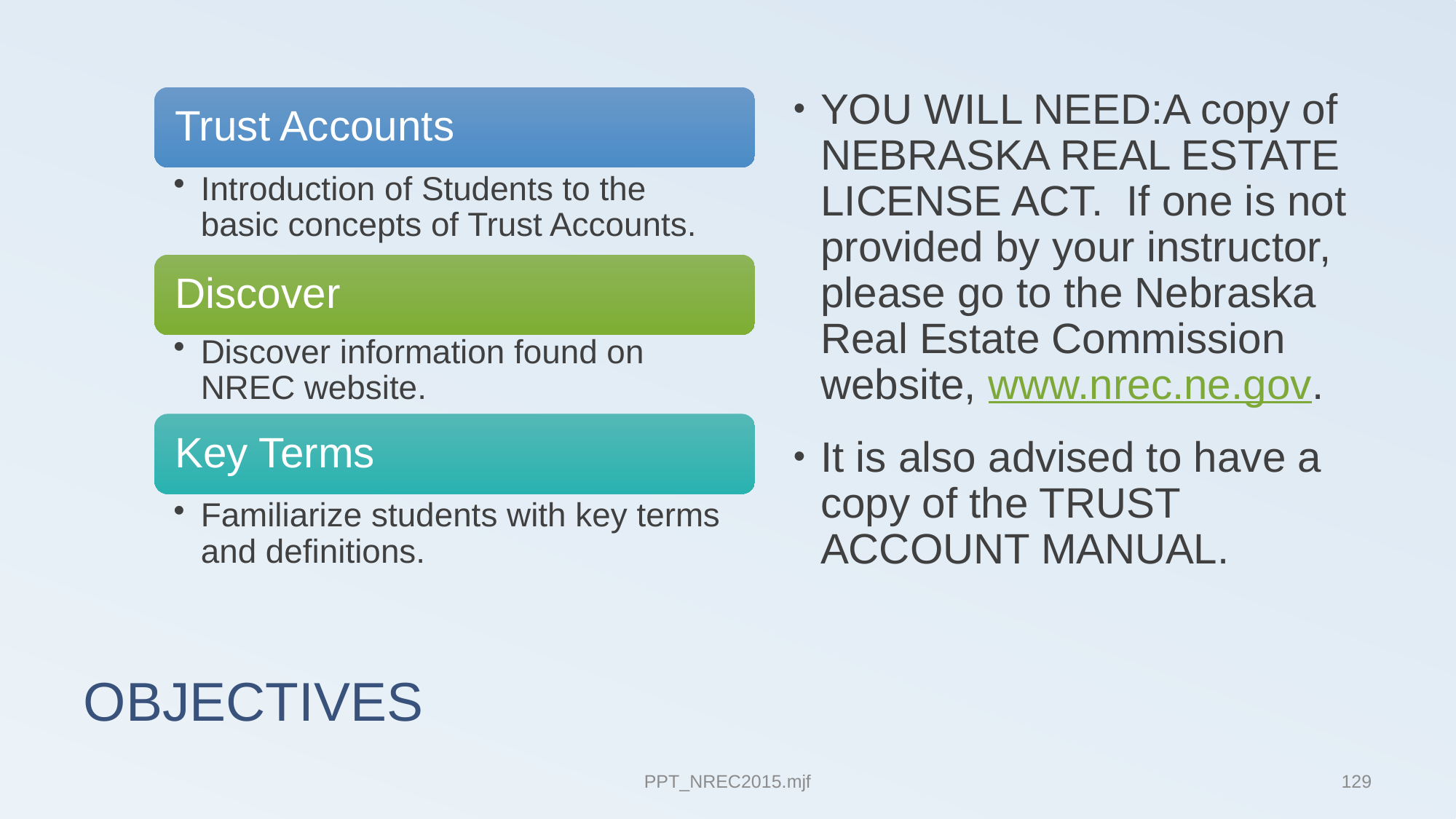

Trust Accounts
Introduction of Students to the basic concepts of Trust Accounts.
Discover
Discover information found on NREC website.
Key Terms
Familiarize students with key terms and definitions.
YOU WILL NEED:A copy of NEBRASKA REAL ESTATE LICENSE ACT.  If one is not provided by your instructor, please go to the Nebraska Real Estate Commission website, www.nrec.ne.gov.
It is also advised to have a copy of the TRUST ACCOUNT MANUAL.

# OBJECTIVES
PPT_NREC2015.mjf
129